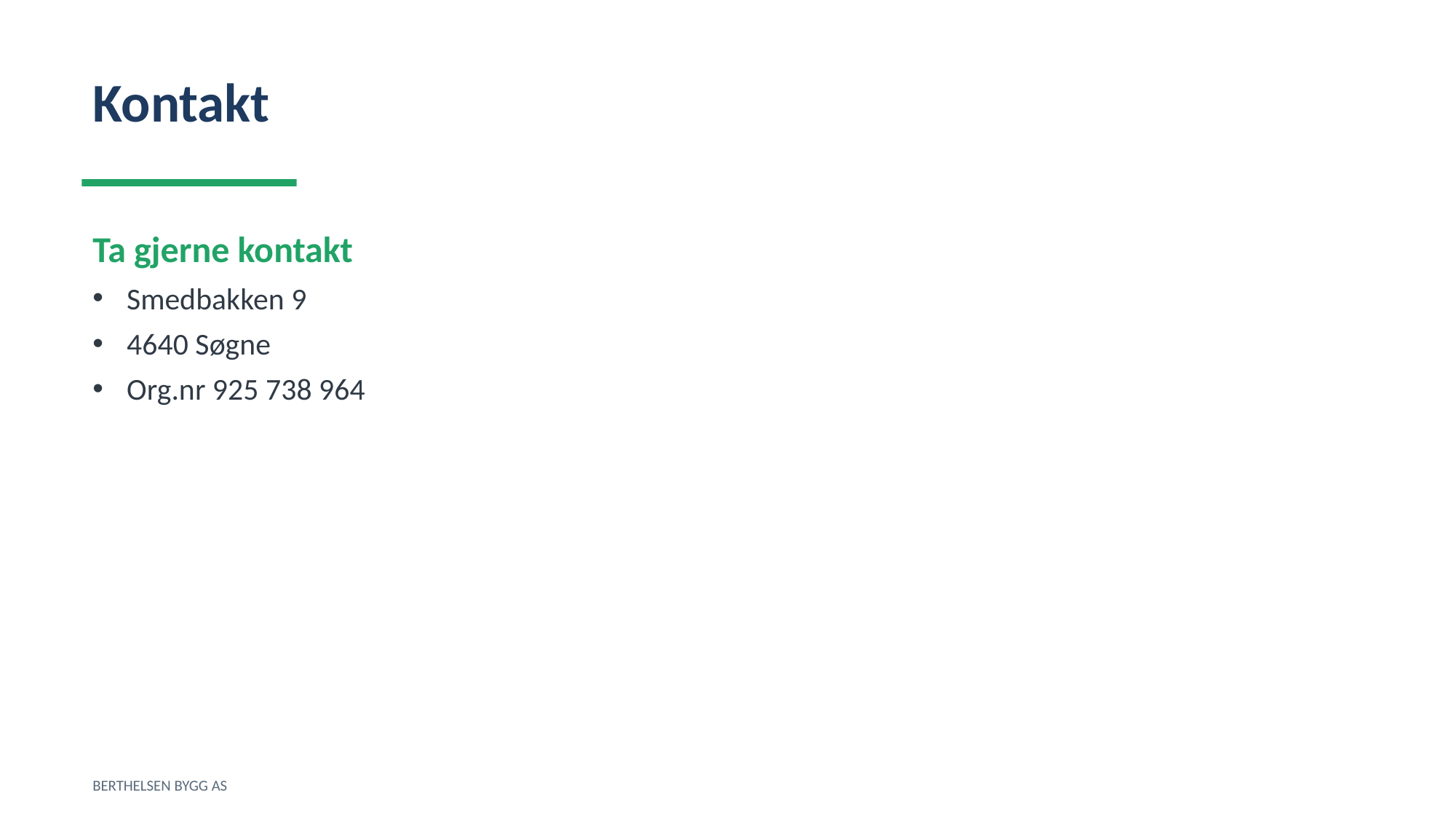

Kontakt

Ta gjerne kontakt
Smedbakken 9
4640 Søgne
Org.nr 925 738 964
BERTHELSEN BYGG AS